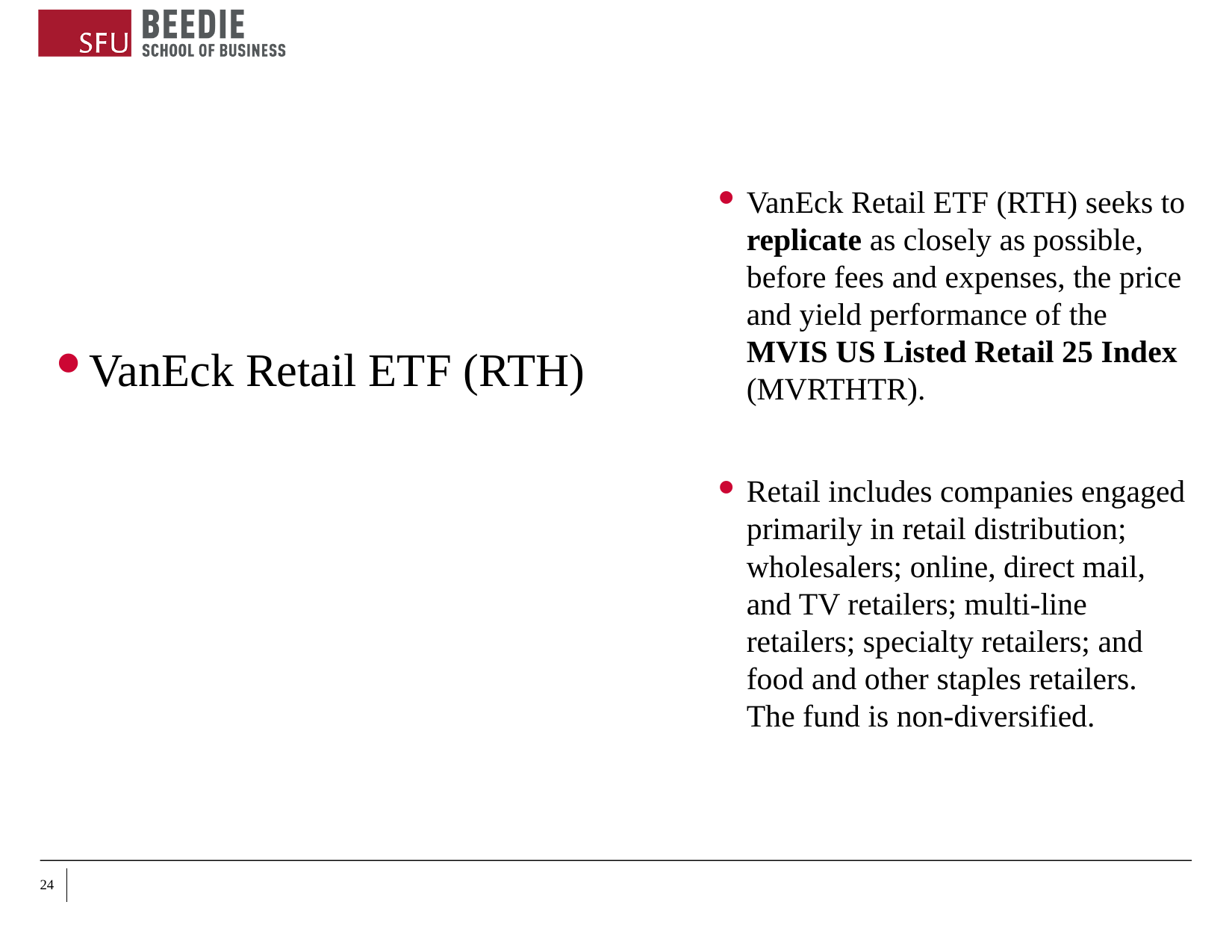

#

VanEck Retail ETF (RTH) seeks to replicate as closely as possible, before fees and expenses, the price and yield performance of the MVIS US Listed Retail 25 Index (MVRTHTR).

Retail includes companies engaged primarily in retail distribution; wholesalers; online, direct mail, and TV retailers; multi-line retailers; specialty retailers; and food and other staples retailers. The fund is non-diversified.
VanEck Retail ETF (RTH)